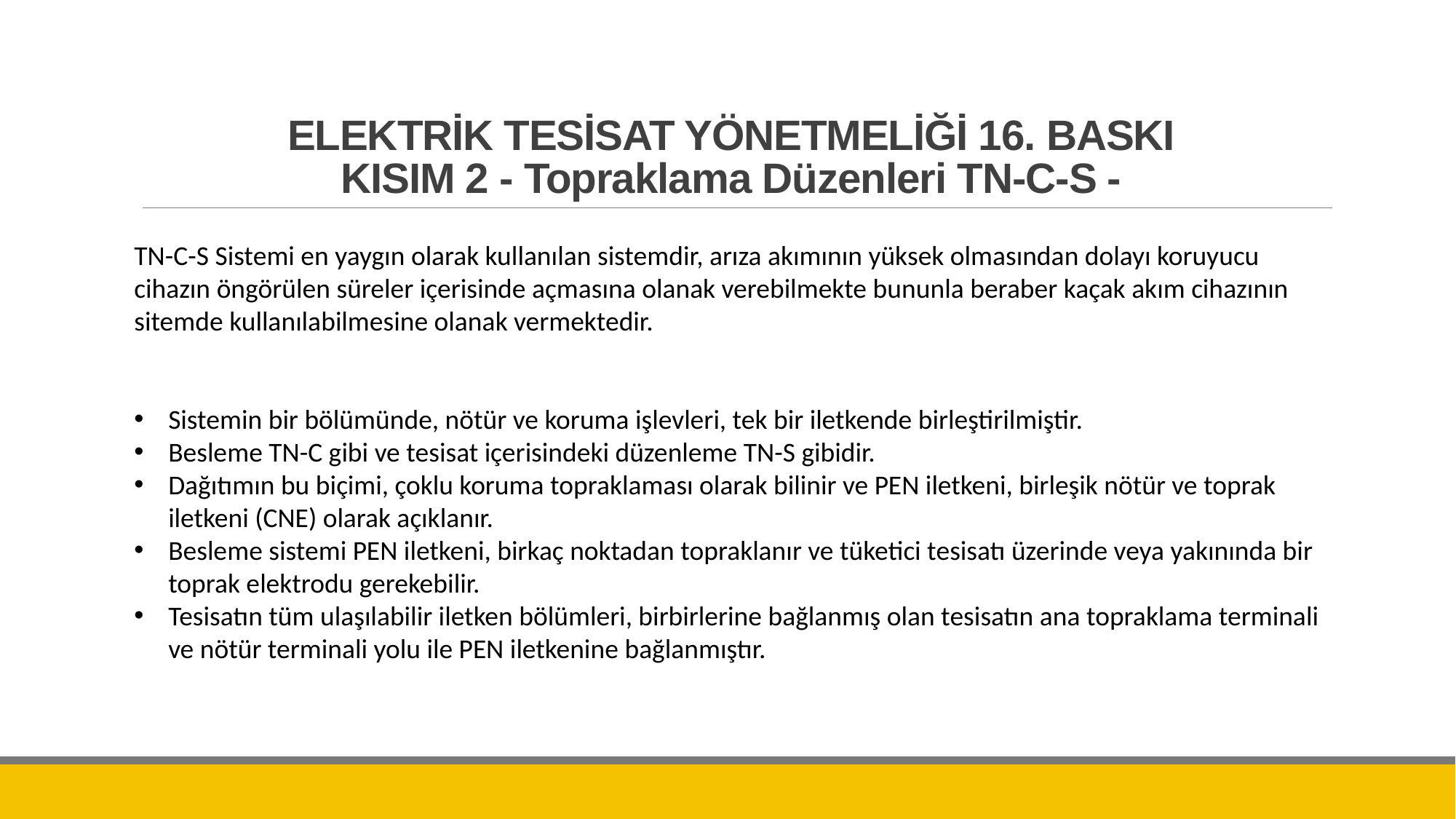

# ELEKTRİK TESİSAT YÖNETMELİĞİ 16. BASKI KISIM 2 - Topraklama Düzenleri TN-C-S -
TN-C-S Sistemi en yaygın olarak kullanılan sistemdir, arıza akımının yüksek olmasından dolayı koruyucu cihazın öngörülen süreler içerisinde açmasına olanak verebilmekte bununla beraber kaçak akım cihazının sitemde kullanılabilmesine olanak vermektedir.

Sistemin bir bölümünde, nötür ve koruma işlevleri, tek bir iletkende birleştirilmiştir.
Besleme TN-C gibi ve tesisat içerisindeki düzenleme TN-S gibidir.
Dağıtımın bu biçimi, çoklu koruma topraklaması olarak bilinir ve PEN iletkeni, birleşik nötür ve toprak iletkeni (CNE) olarak açıklanır.
Besleme sistemi PEN iletkeni, birkaç noktadan topraklanır ve tüketici tesisatı üzerinde veya yakınında bir toprak elektrodu gerekebilir.
Tesisatın tüm ulaşılabilir iletken bölümleri, birbirlerine bağlanmış olan tesisatın ana topraklama terminali ve nötür terminali yolu ile PEN iletkenine bağlanmıştır.